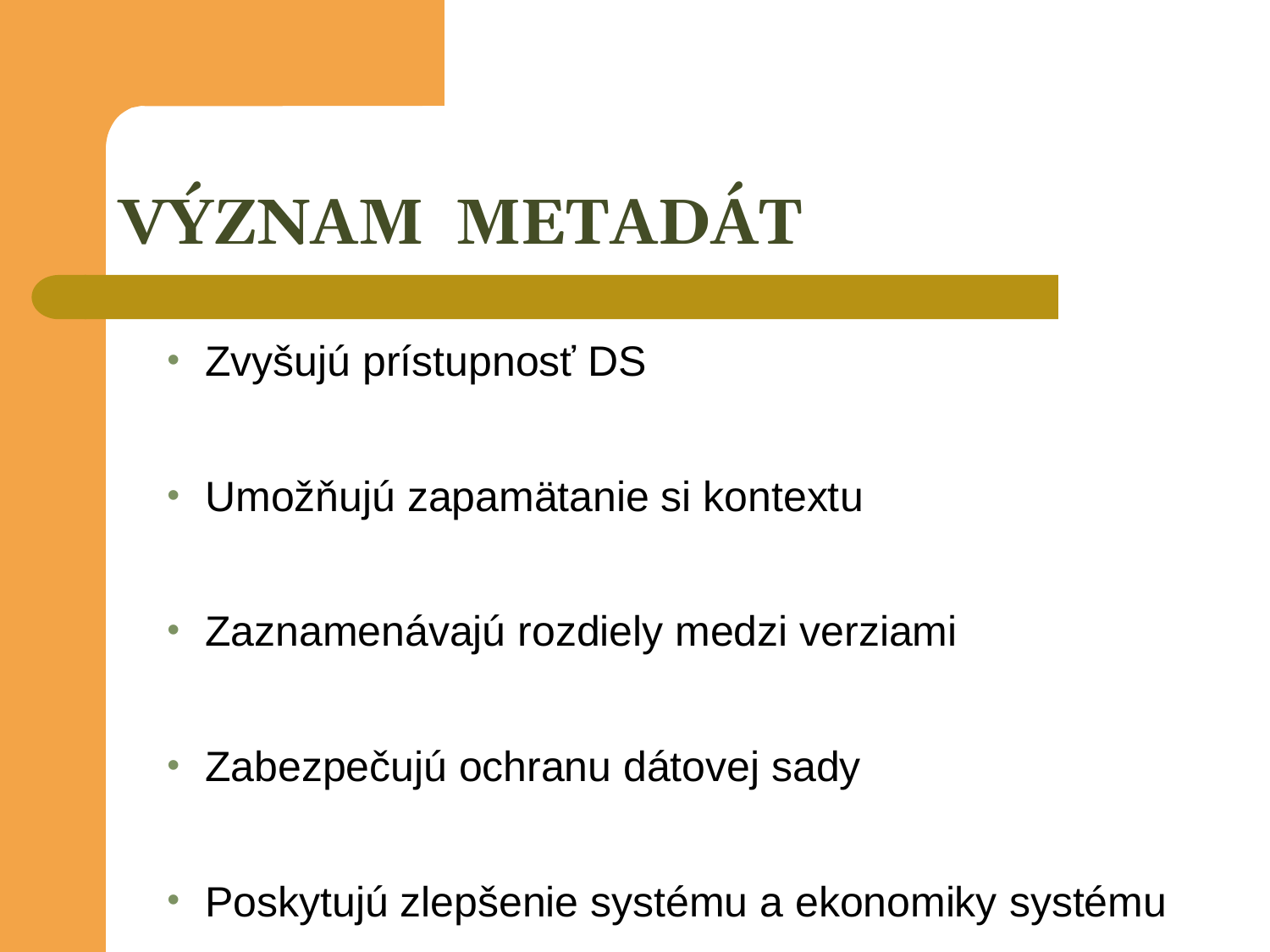

# VÝZNAM  METADÁT
Zvyšujú prístupnosť DS

Umožňujú zapamätanie si kontextu

Zaznamenávajú rozdiely medzi verziami

Zabezpečujú ochranu dátovej sady

Poskytujú zlepšenie systému a ekonomiky systému